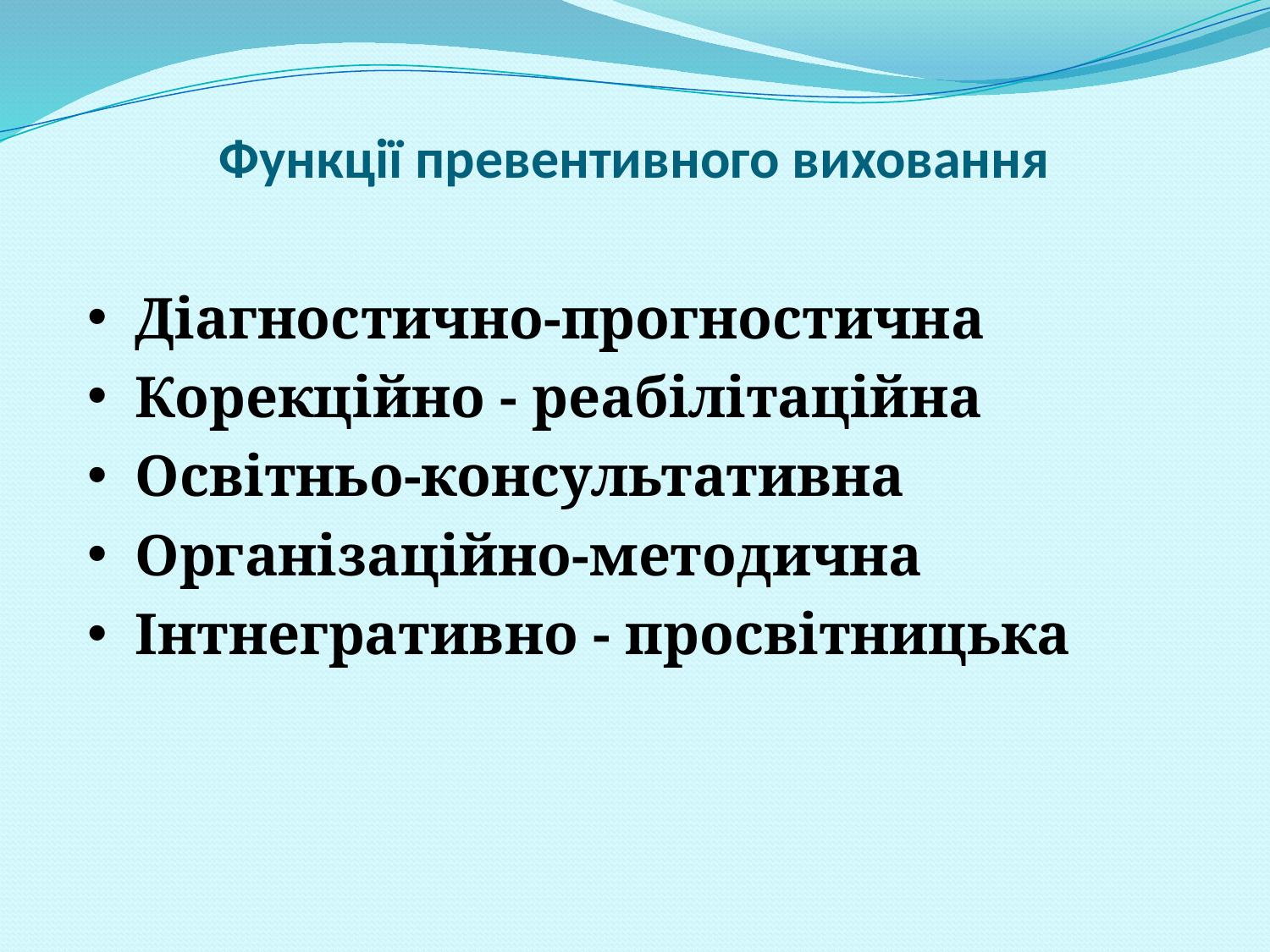

Функції превентивного виховання
Діагностично-прогностична
Корекційно - реабілітаційна
Освітньо-консультативна
Організаційно-методична
Інтнегрaтивно - просвітницька